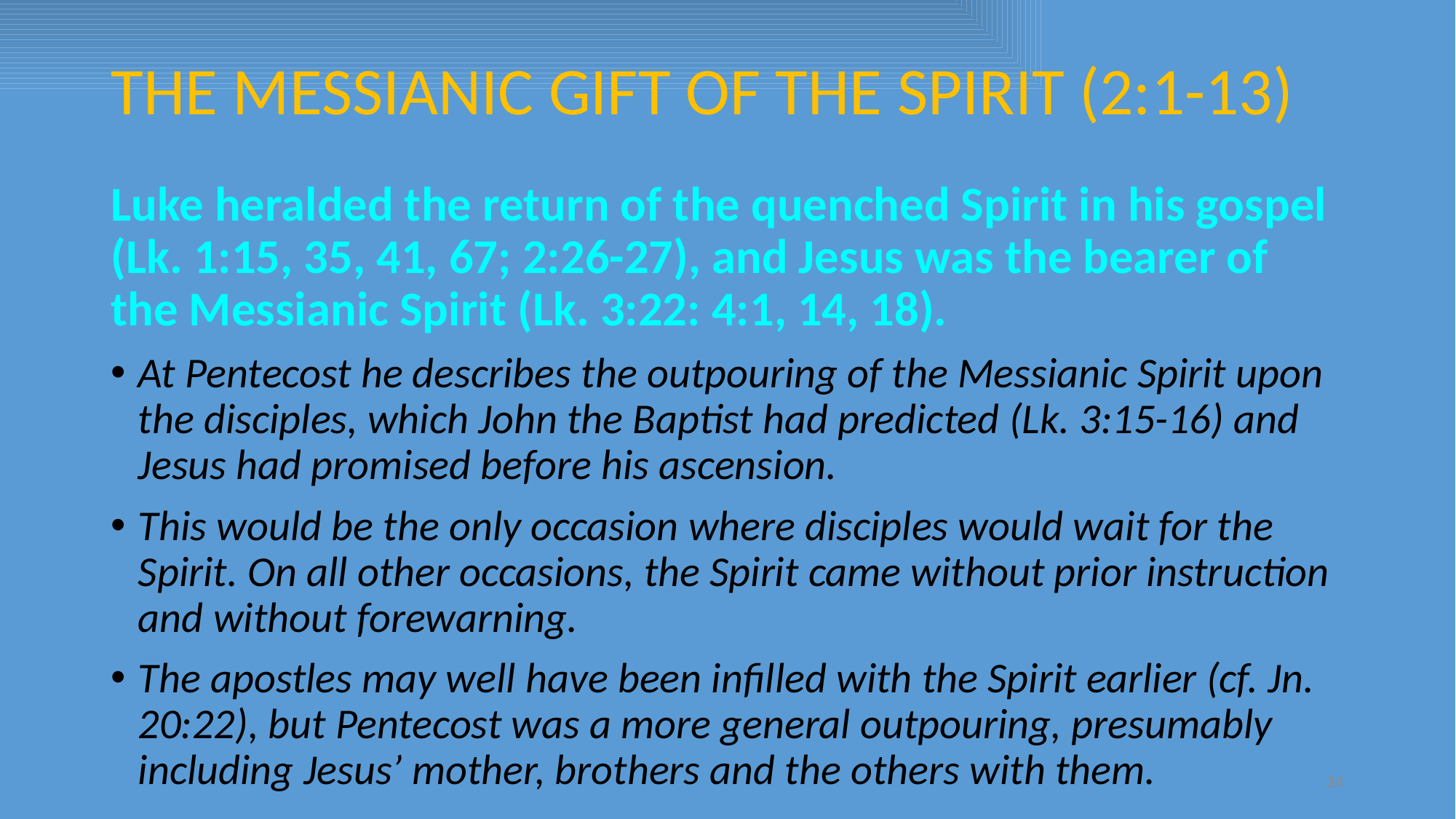

# THE MESSIANIC GIFT OF THE SPIRIT (2:1-13)
Luke heralded the return of the quenched Spirit in his gospel (Lk. 1:15, 35, 41, 67; 2:26-27), and Jesus was the bearer of the Messianic Spirit (Lk. 3:22: 4:1, 14, 18).
At Pentecost he describes the outpouring of the Messianic Spirit upon the disciples, which John the Baptist had predicted (Lk. 3:15-16) and Jesus had promised before his ascension.
This would be the only occasion where disciples would wait for the Spirit. On all other occasions, the Spirit came without prior instruction and without forewarning.
The apostles may well have been infilled with the Spirit earlier (cf. Jn. 20:22), but Pentecost was a more general outpouring, presumably including Jesus’ mother, brothers and the others with them.
34